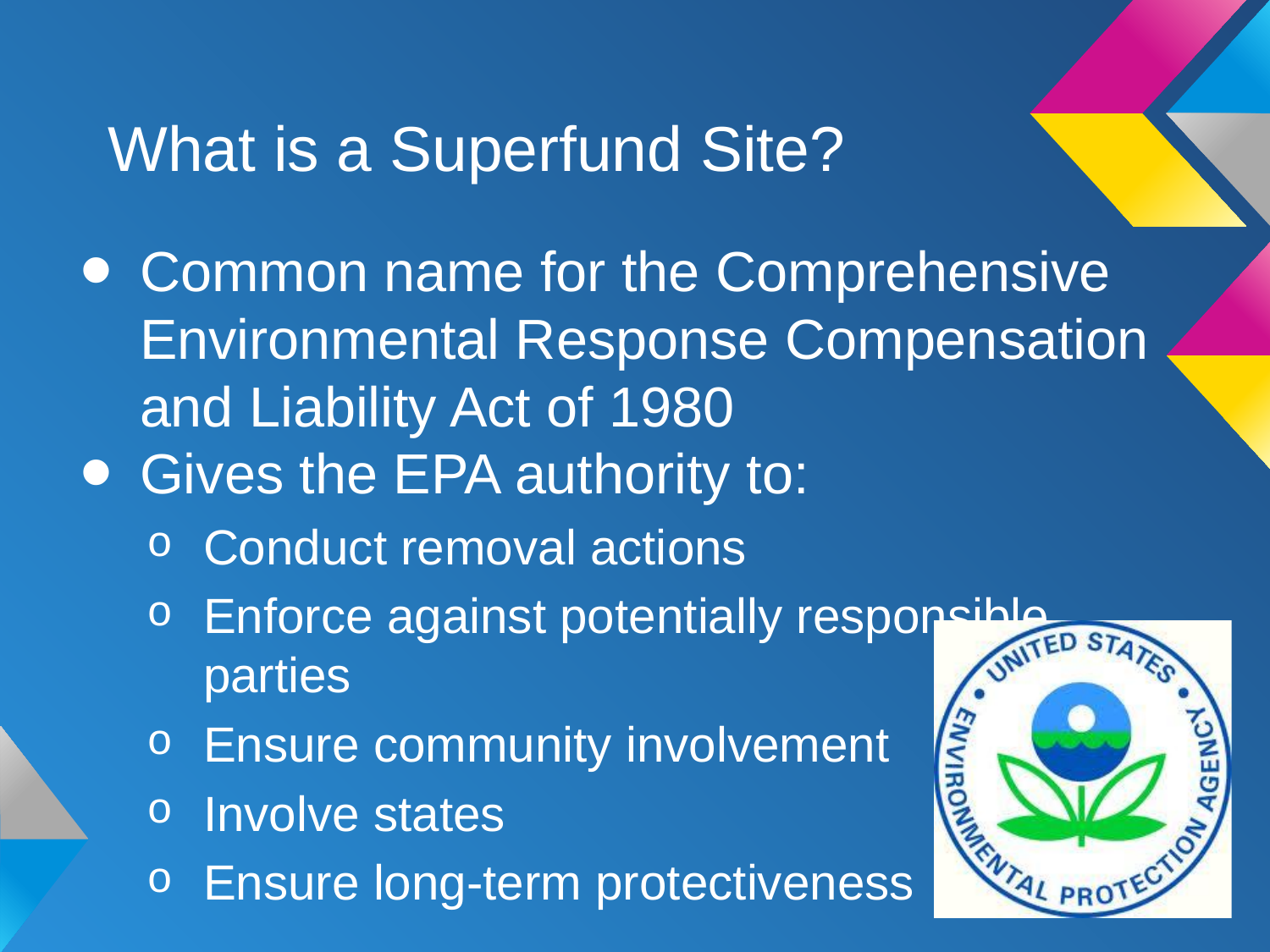

# What is a Superfund Site?
Common name for the Comprehensive Environmental Response Compensation and Liability Act of 1980
Gives the EPA authority to:
Conduct removal actions
Enforce against potentially responsible parties
Ensure community involvement
Involve states
Ensure long-term protectiveness